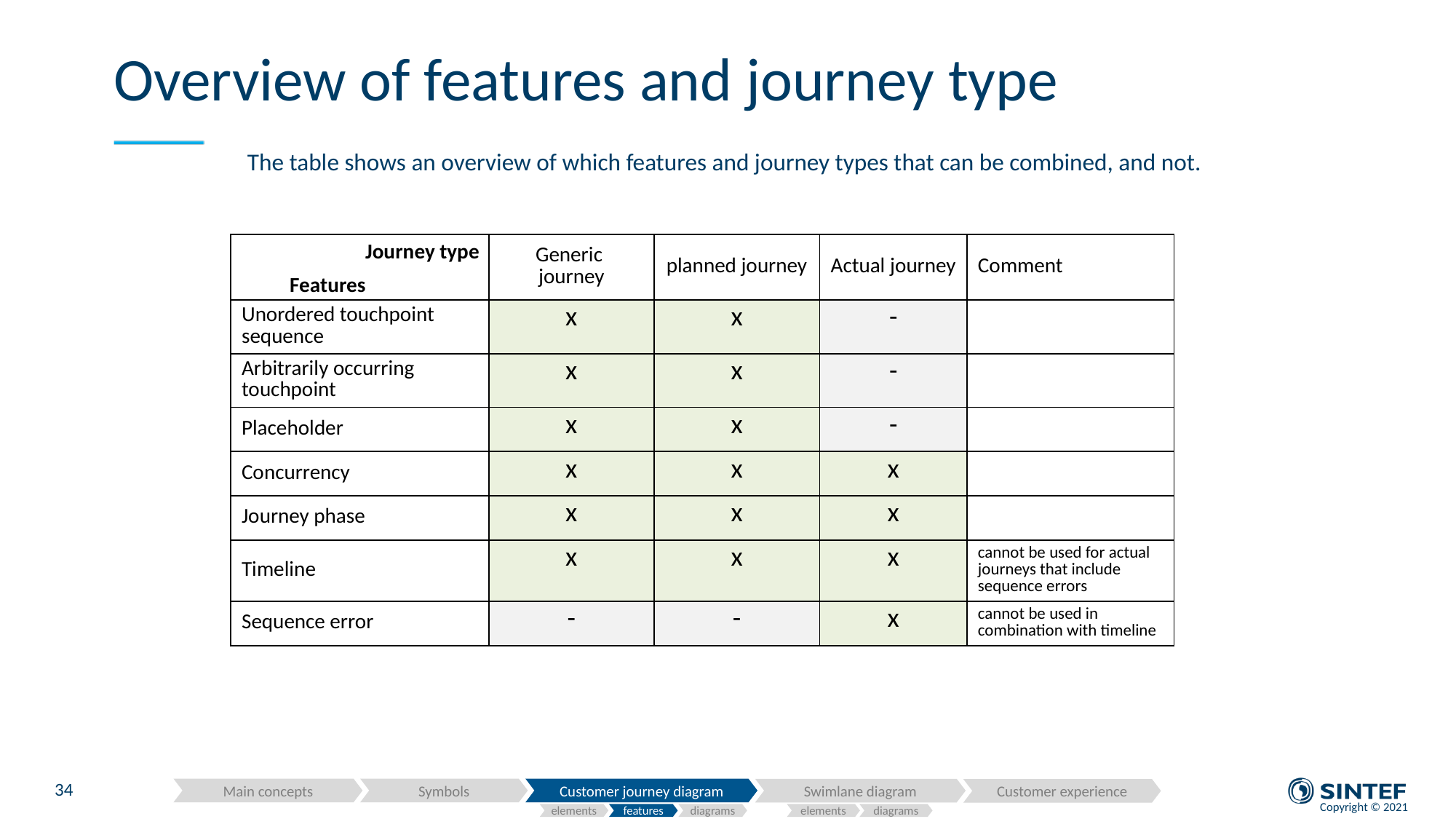

# Overview of features and journey type
The table shows an overview of which features and journey types that can be combined, and not.
Journey type
|  | Generic journey | planned journey | Actual journey | Comment |
| --- | --- | --- | --- | --- |
| Unordered touchpoint sequence | x | x | - |  |
| Arbitrarily occurring touchpoint | x | x | - |  |
| Placeholder | x | x | - |  |
| Concurrency | x | x | x |  |
| Journey phase | x | x | x |  |
| Timeline | x | x | x | cannot be used for actual journeys that include sequence errors |
| Sequence error | - | - | x | cannot be used in combination with timeline |
Features
34
Main concepts
Symbols
Customer journey diagram
Swimlane diagram
Customer experience
elements
features
diagrams
elements
diagrams